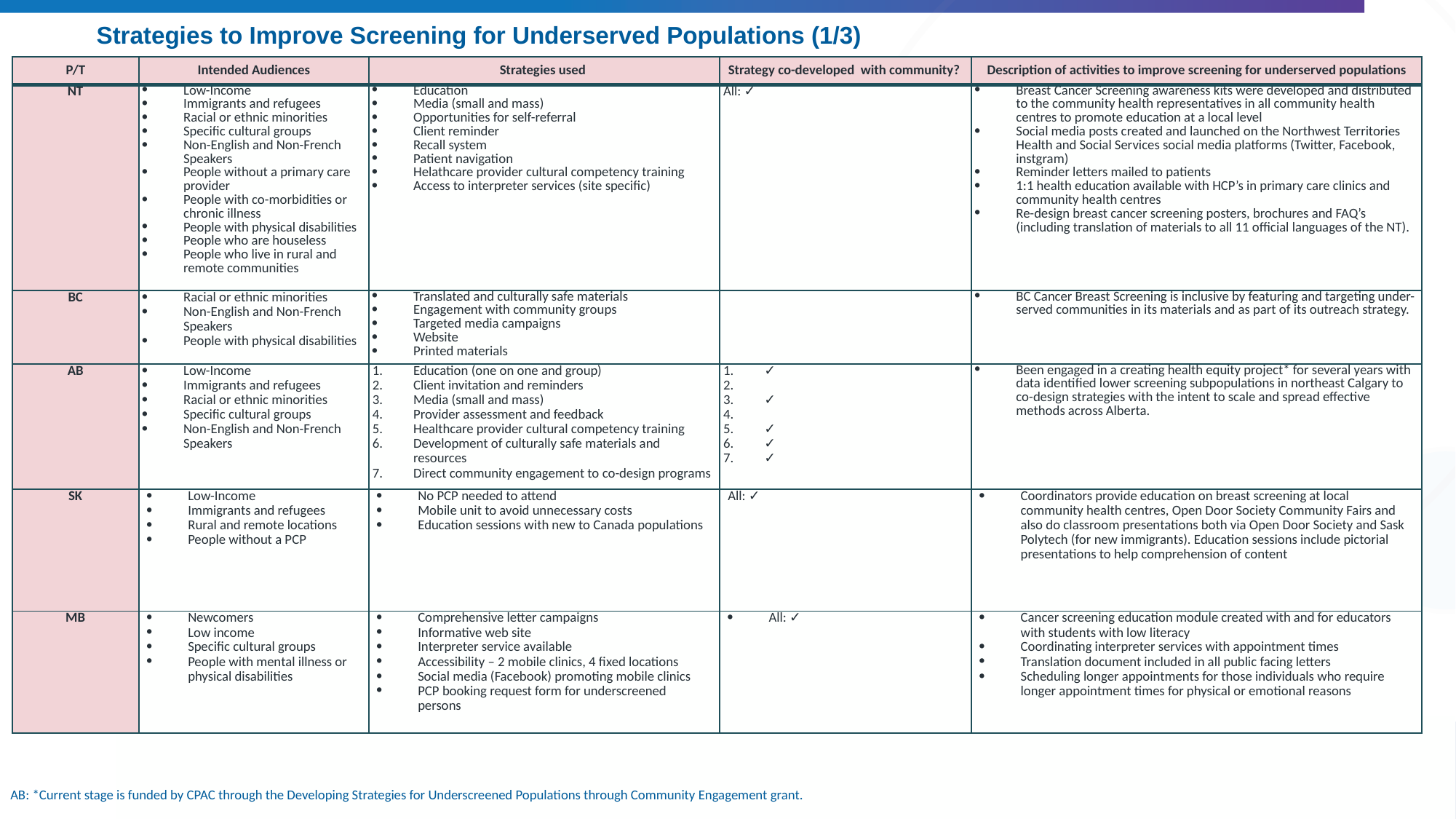

# Strategies to Improve Screening for Underserved Populations (1/3)
| P/T | Intended Audiences | Strategies used | Strategy co-developed with community? | Description of activities to improve screening for underserved populations |
| --- | --- | --- | --- | --- |
| NT | Low-Income Immigrants and refugees Racial or ethnic minorities Specific cultural groups Non-English and Non-French Speakers People without a primary care provider People with co-morbidities or chronic illness People with physical disabilities People who are houseless People who live in rural and remote communities | Education Media (small and mass) Opportunities for self-referral Client reminder Recall system Patient navigation Helathcare provider cultural competency training Access to interpreter services (site specific) | All: ✓ | Breast Cancer Screening awareness kits were developed and distributed to the community health representatives in all community health centres to promote education at a local level Social media posts created and launched on the Northwest Territories Health and Social Services social media platforms (Twitter, Facebook, instgram) Reminder letters mailed to patients 1:1 health education available with HCP’s in primary care clinics and community health centres Re-design breast cancer screening posters, brochures and FAQ’s (including translation of materials to all 11 official languages of the NT). |
| BC | Racial or ethnic minorities Non-English and Non-French Speakers People with physical disabilities | Translated and culturally safe materials Engagement with community groups Targeted media campaigns Website Printed materials |  | BC Cancer Breast Screening is inclusive by featuring and targeting under-served communities in its materials and as part of its outreach strategy. |
| AB | Low-Income Immigrants and refugees Racial or ethnic minorities Specific cultural groups Non-English and Non-French Speakers | Education (one on one and group) Client invitation and reminders Media (small and mass) Provider assessment and feedback Healthcare provider cultural competency training Development of culturally safe materials and resources Direct community engagement to co-design programs | ✓   ✓   ✓ ✓ ✓ | Been engaged in a creating health equity project\* for several years with data identified lower screening subpopulations in northeast Calgary to co-design strategies with the intent to scale and spread effective methods across Alberta. |
| SK | Low-Income Immigrants and refugees Rural and remote locations People without a PCP | No PCP needed to attend Mobile unit to avoid unnecessary costs Education sessions with new to Canada populations | All: ✓ | Coordinators provide education on breast screening at local community health centres, Open Door Society Community Fairs and also do classroom presentations both via Open Door Society and Sask Polytech (for new immigrants). Education sessions include pictorial presentations to help comprehension of content |
| MB | Newcomers Low income Specific cultural groups People with mental illness or physical disabilities | Comprehensive letter campaigns Informative web site Interpreter service available Accessibility – 2 mobile clinics, 4 fixed locations Social media (Facebook) promoting mobile clinics PCP booking request form for underscreened persons | All: ✓ | Cancer screening education module created with and for educators with students with low literacy Coordinating interpreter services with appointment times Translation document included in all public facing letters Scheduling longer appointments for those individuals who require longer appointment times for physical or emotional reasons |
AB: *Current stage is funded by CPAC through the Developing Strategies for Underscreened Populations through Community Engagement grant.